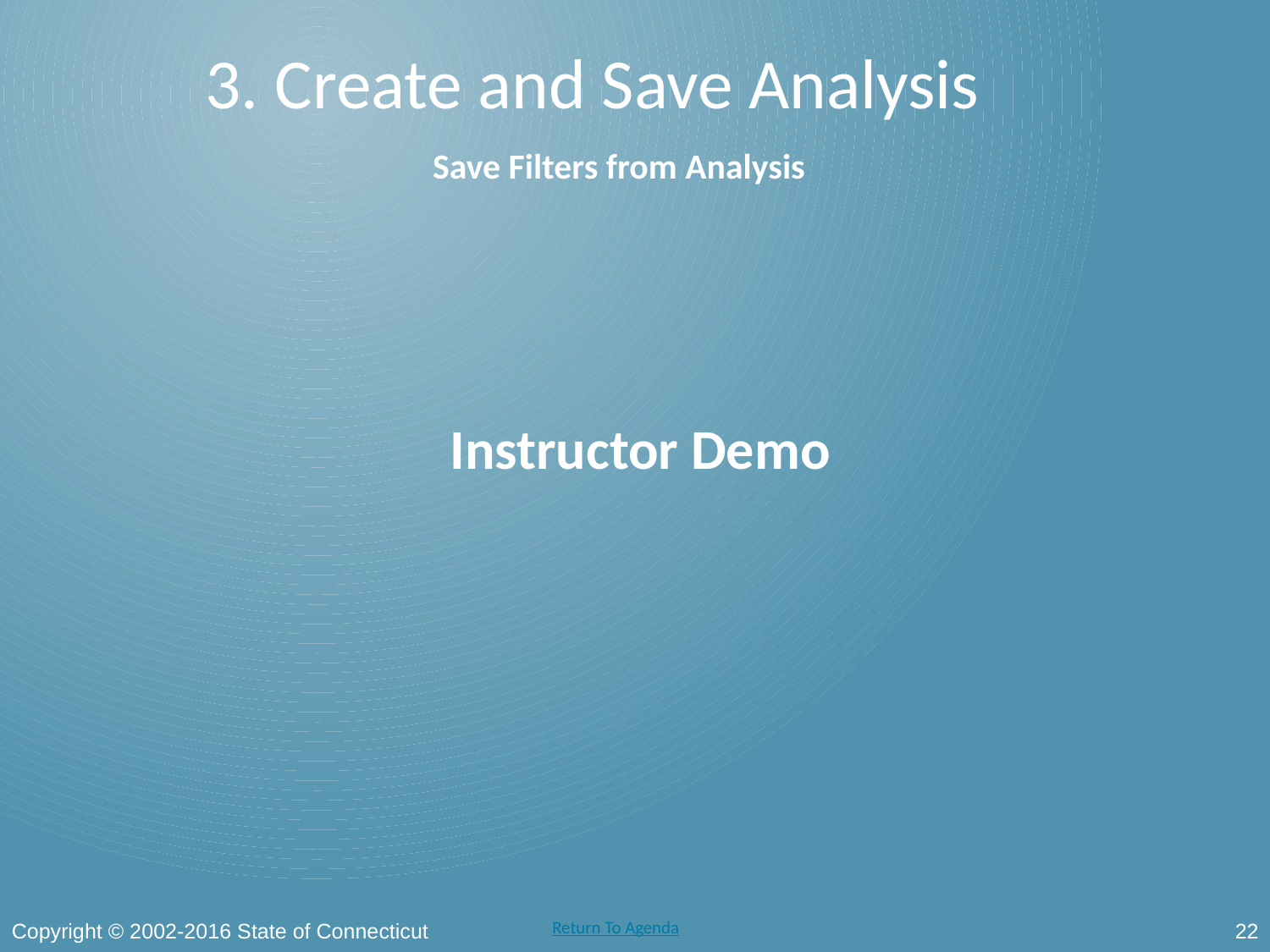

# 3. Create and Save Analysis
Save Filters from Analysis

Instructor Demo
Copyright © 2002-2016 State of Connecticut
22